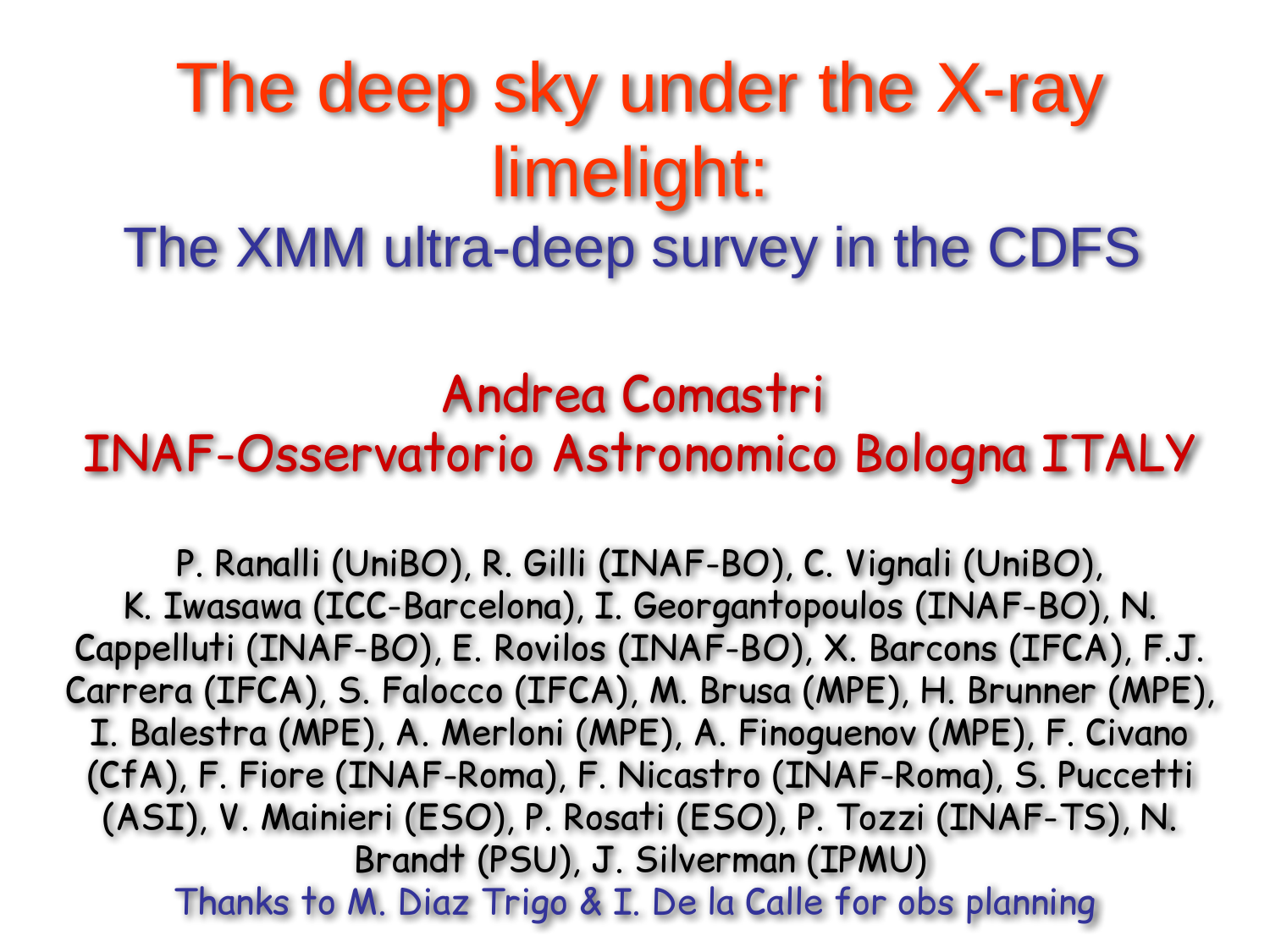

# The deep sky under the X-ray limelight: The XMM ultra-deep survey in the CDFS Andrea Comastri INAF-Osservatorio Astronomico Bologna ITALY P. Ranalli (UniBO), R. Gilli (INAF-BO), C. Vignali (UniBO), K. Iwasawa (ICC-Barcelona), I. Georgantopoulos (INAF-BO), N. Cappelluti (INAF-BO), E. Rovilos (INAF-BO), X. Barcons (IFCA), F.J. Carrera (IFCA), S. Falocco (IFCA), M. Brusa (MPE), H. Brunner (MPE), I. Balestra (MPE), A. Merloni (MPE), A. Finoguenov (MPE), F. Civano (CfA), F. Fiore (INAF-Roma), F. Nicastro (INAF-Roma), S. Puccetti (ASI), V. Mainieri (ESO), P. Rosati (ESO), P. Tozzi (INAF-TS), N. Brandt (PSU), J. Silverman (IPMU) Thanks to M. Diaz Trigo & I. De la Calle for obs planning